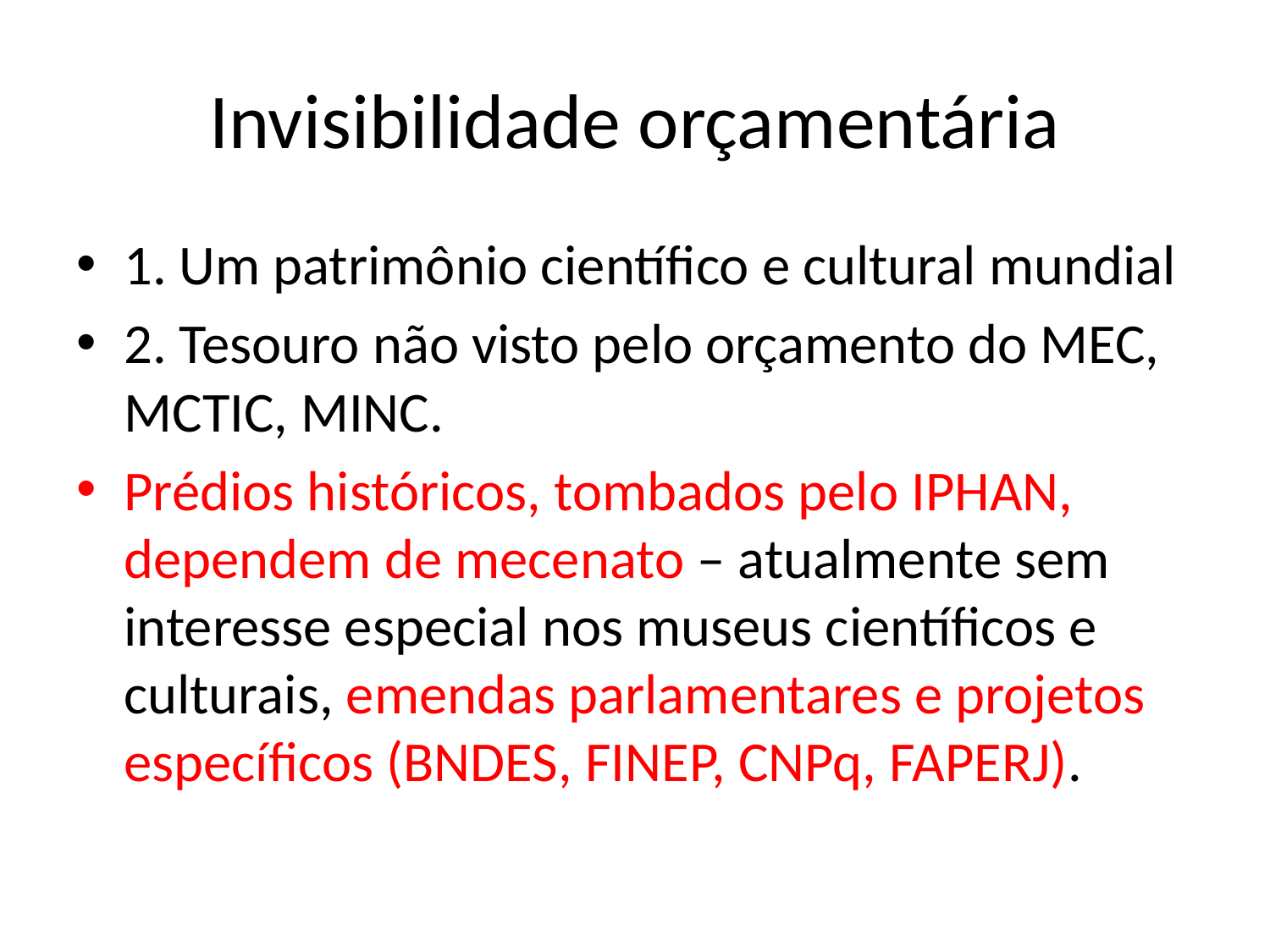

# Invisibilidade orçamentária
1. Um patrimônio científico e cultural mundial
2. Tesouro não visto pelo orçamento do MEC, MCTIC, MINC.
Prédios históricos, tombados pelo IPHAN, dependem de mecenato – atualmente sem interesse especial nos museus científicos e culturais, emendas parlamentares e projetos específicos (BNDES, FINEP, CNPq, FAPERJ).